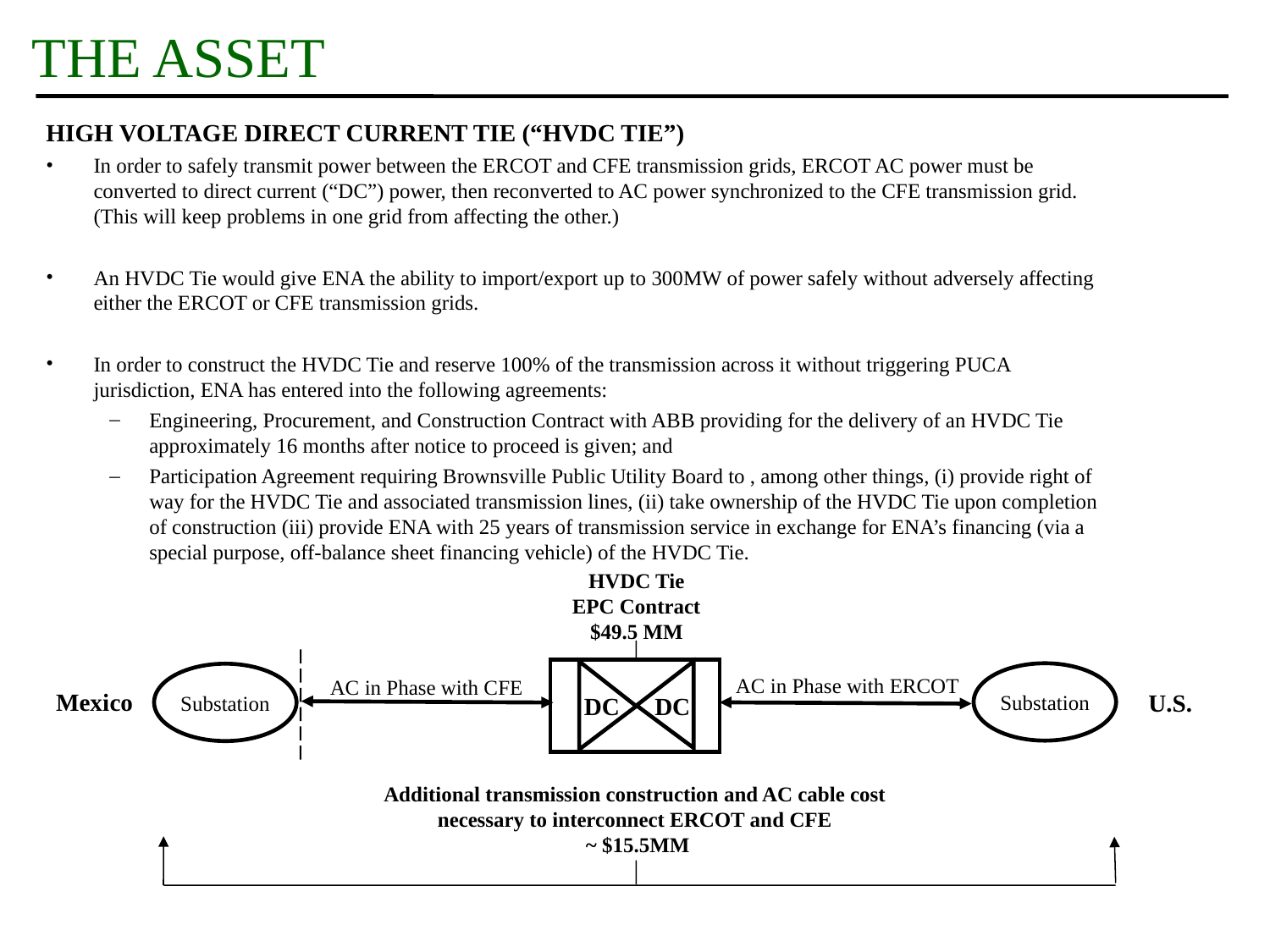

THE ASSET
# HIGH VOLTAGE DIRECT CURRENT TIE (“HVDC TIE”)
In order to safely transmit power between the ERCOT and CFE transmission grids, ERCOT AC power must be converted to direct current (“DC”) power, then reconverted to AC power synchronized to the CFE transmission grid.  (This will keep problems in one grid from affecting the other.)

An HVDC Tie would give ENA the ability to import/export up to 300MW of power safely without adversely affecting either the ERCOT or CFE transmission grids.

In order to construct the HVDC Tie and reserve 100% of the transmission across it without triggering PUCA jurisdiction, ENA has entered into the following agreements:
Engineering, Procurement, and Construction Contract with ABB providing for the delivery of an HVDC Tie approximately 16 months after notice to proceed is given; and
Participation Agreement requiring Brownsville Public Utility Board to , among other things, (i) provide right of way for the HVDC Tie and associated transmission lines, (ii) take ownership of the HVDC Tie upon completion of construction (iii) provide ENA with 25 years of transmission service in exchange for ENA’s financing (via a special purpose, off-balance sheet financing vehicle) of the HVDC Tie.
HVDC Tie
EPC Contract
$49.5 MM

Substation
Substation
AC in Phase with ERCOT
AC in Phase with CFE

Mexico
U.S.
DC
DC

Additional transmission construction and AC cable cost
necessary to interconnect ERCOT and CFE
 ~ $15.5MM